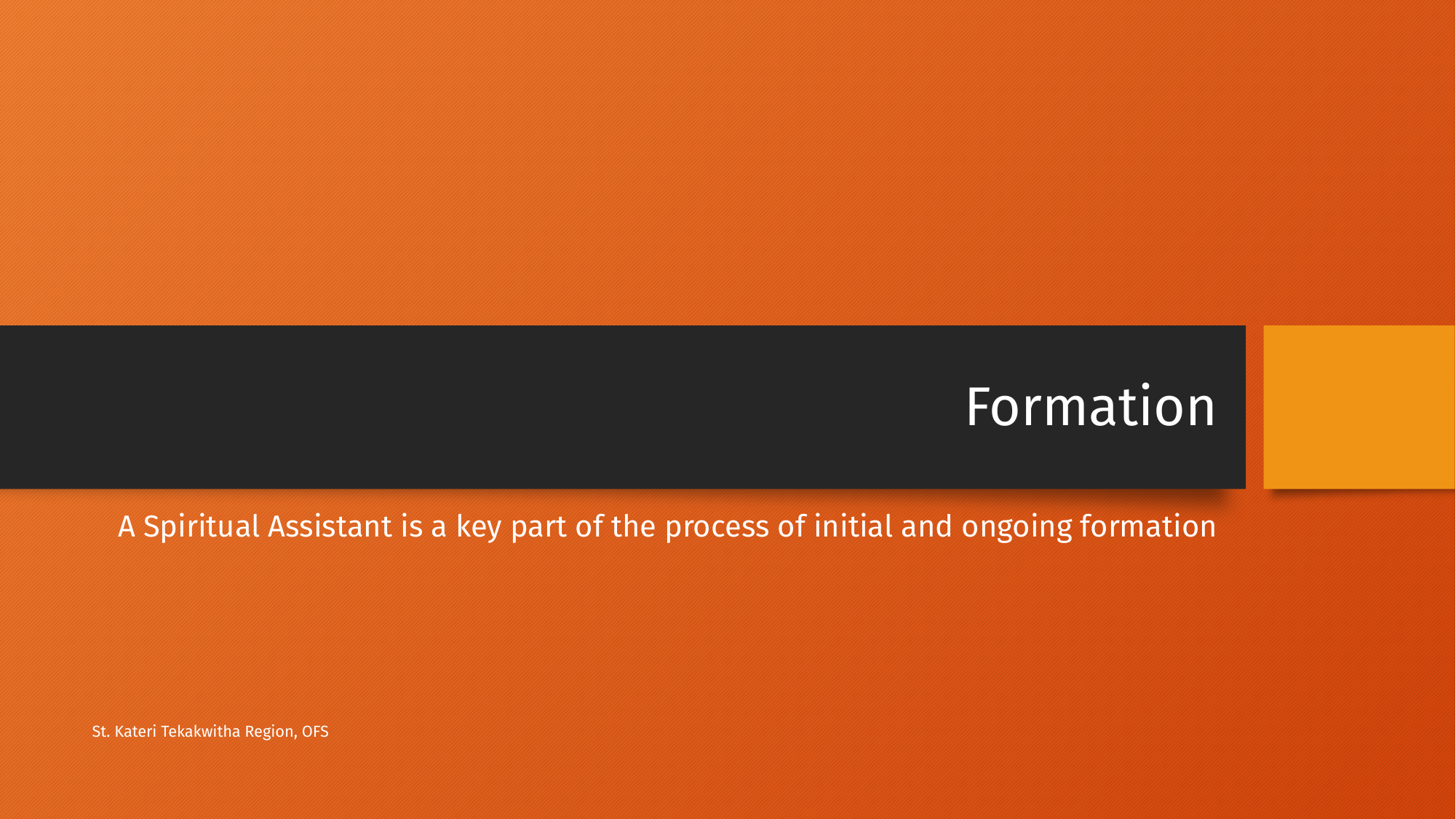

# Formation
A Spiritual Assistant is a key part of the process of initial and ongoing formation

St. Kateri Tekakwitha Region, OFS